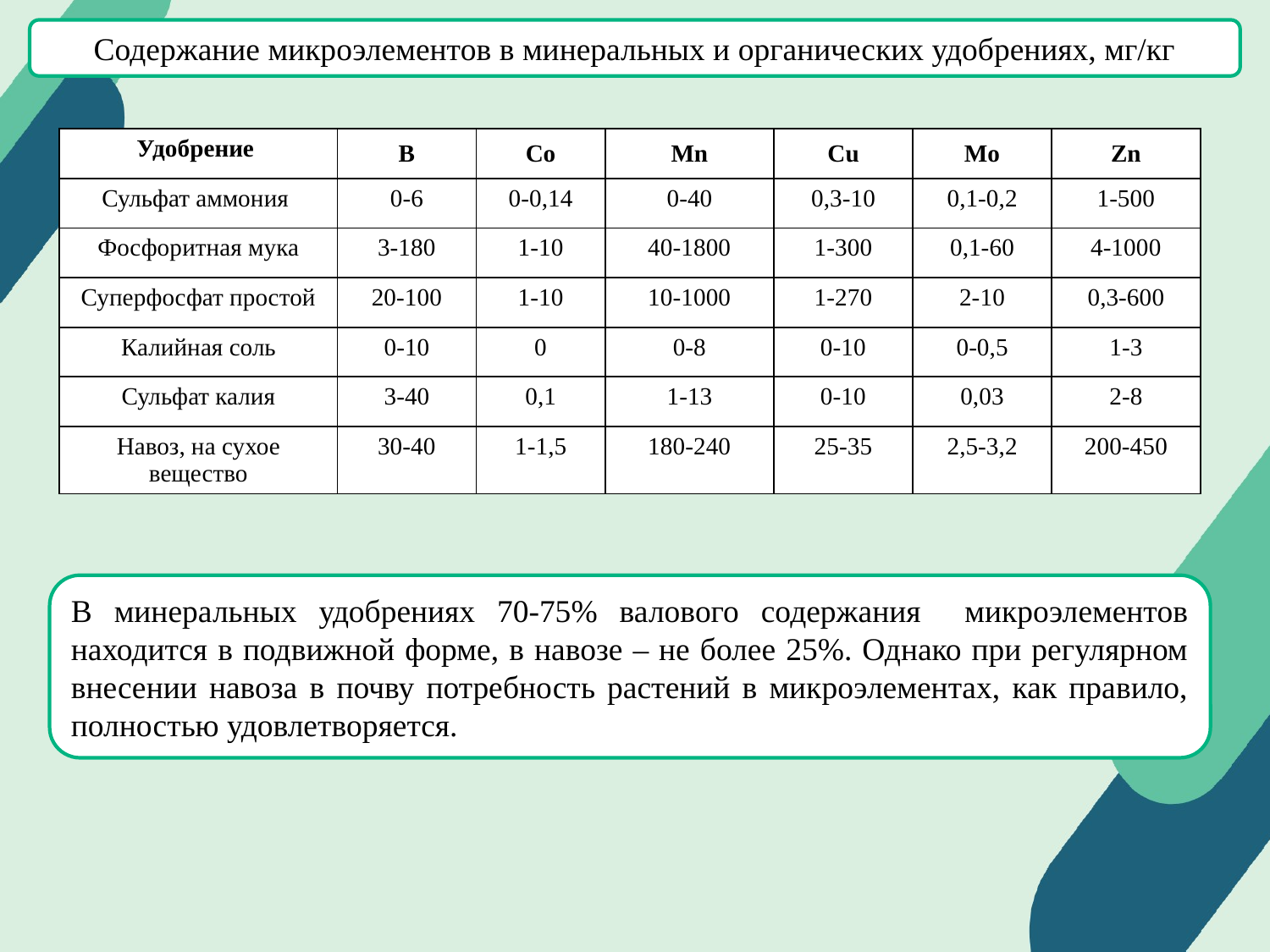

Содержание микроэлементов в минеральных и органических удобрениях, мг/кг
| Удобрение | В | Со | Мn | Cu | Mo | Zn |
| --- | --- | --- | --- | --- | --- | --- |
| Сульфат аммония | 0-6 | 0-0,14 | 0-40 | 0,3-10 | 0,1-0,2 | 1-500 |
| Фосфоритная мука | 3-180 | 1-10 | 40-1800 | 1-300 | 0,1-60 | 4-1000 |
| Суперфосфат простой | 20-100 | 1-10 | 10-1000 | 1-270 | 2-10 | 0,3-600 |
| Калийная соль | 0-10 | 0 | 0-8 | 0-10 | 0-0,5 | 1-3 |
| Сульфат калия | 3-40 | 0,1 | 1-13 | 0-10 | 0,03 | 2-8 |
| Навоз, на сухое вещество | 30-40 | 1-1,5 | 180-240 | 25-35 | 2,5-3,2 | 200-450 |
В минеральных удобрениях 70-75% валового содержания  микроэлементов находится в подвижной форме, в навозе – не более 25%. Однако при регулярном внесении навоза в почву потребность растений в микроэлементах, как правило, полностью удовлетворяется.